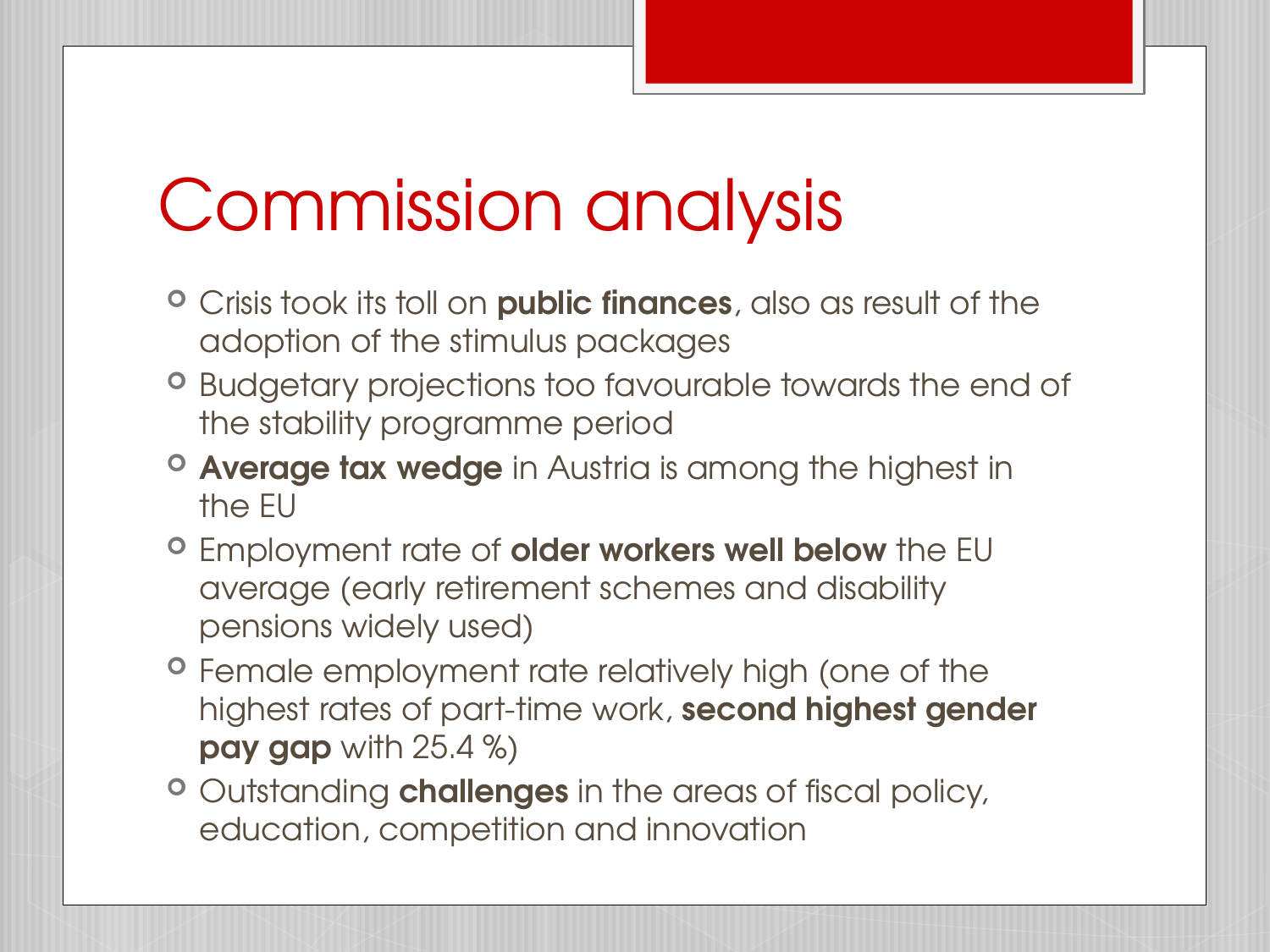

# Commission analysis
Crisis took its toll on public finances, also as result of the adoption of the stimulus packages
Budgetary projections too favourable towards the end of the stability programme period
Average tax wedge in Austria is among the highest in the EU
Employment rate of older workers well below the EU average (early retirement schemes and disability pensions widely used)
Female employment rate relatively high (one of the highest rates of part-time work, second highest gender pay gap with 25.4 %)
Outstanding challenges in the areas of fiscal policy, education, competition and innovation